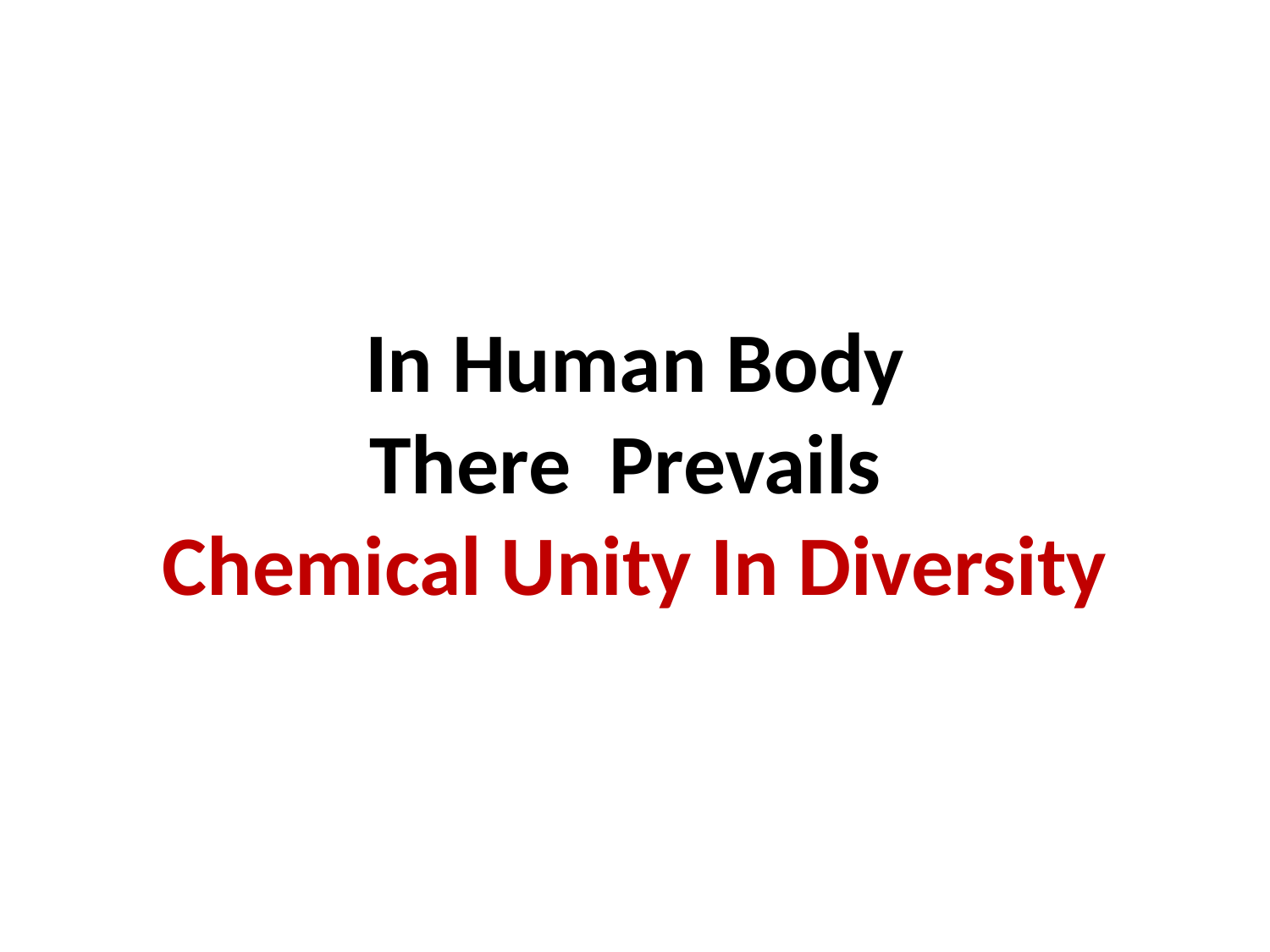

# In Human Body There  Prevails Chemical Unity In Diversity